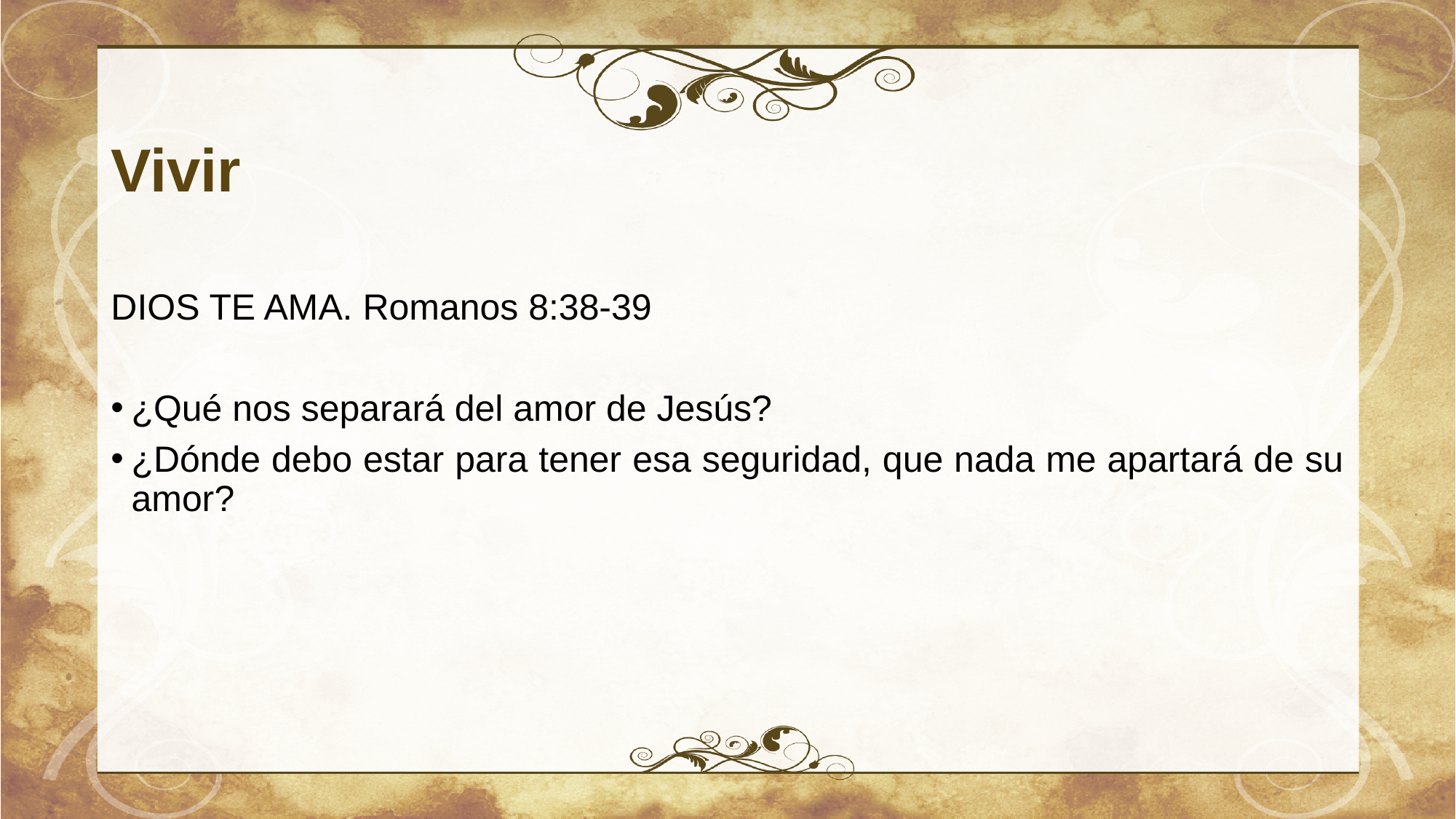

# Vivir
DIOS TE AMA. Romanos 8:38-39

¿Qué nos separará del amor de Jesús?
¿Dónde debo estar para tener esa seguridad, que nada me apartará de su amor?